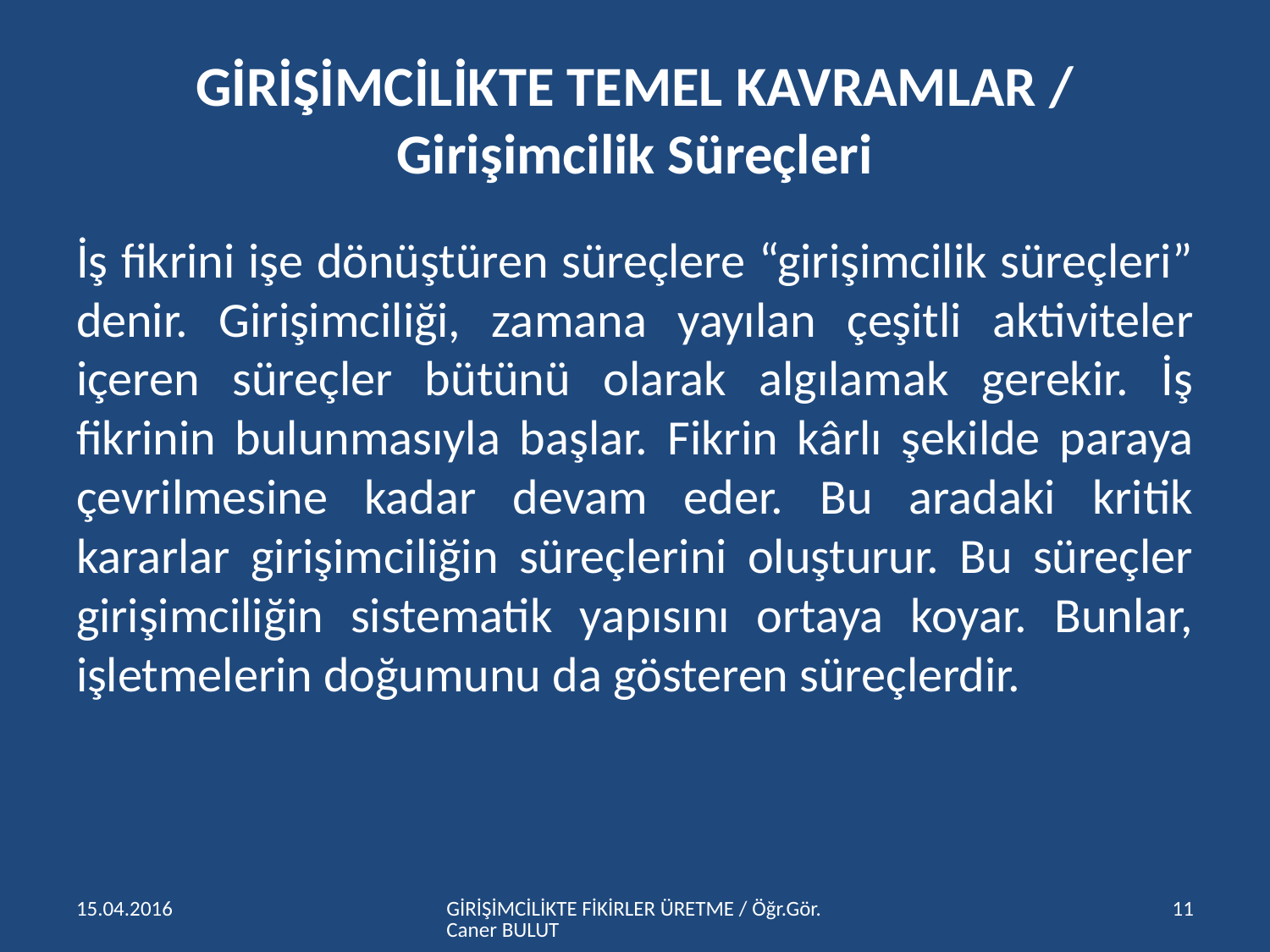

# GİRİŞİMCİLİKTE TEMEL KAVRAMLAR / Girişimcilik Süreçleri
İş fikrini işe dönüştüren süreçlere “girişimcilik süreçleri” denir. Girişimciliği, zamana yayılan çeşitli aktiviteler içeren süreçler bütünü olarak algılamak gerekir. İş fikrinin bulunmasıyla başlar. Fikrin kârlı şekilde paraya çevrilmesine kadar devam eder. Bu aradaki kritik kararlar girişimciliğin süreçlerini oluşturur. Bu süreçler girişimciliğin sistematik yapısını ortaya koyar. Bunlar, işletmelerin doğumunu da gösteren süreçlerdir.
15.04.2016
GİRİŞİMCİLİKTE FİKİRLER ÜRETME / Öğr.Gör.Caner BULUT
11